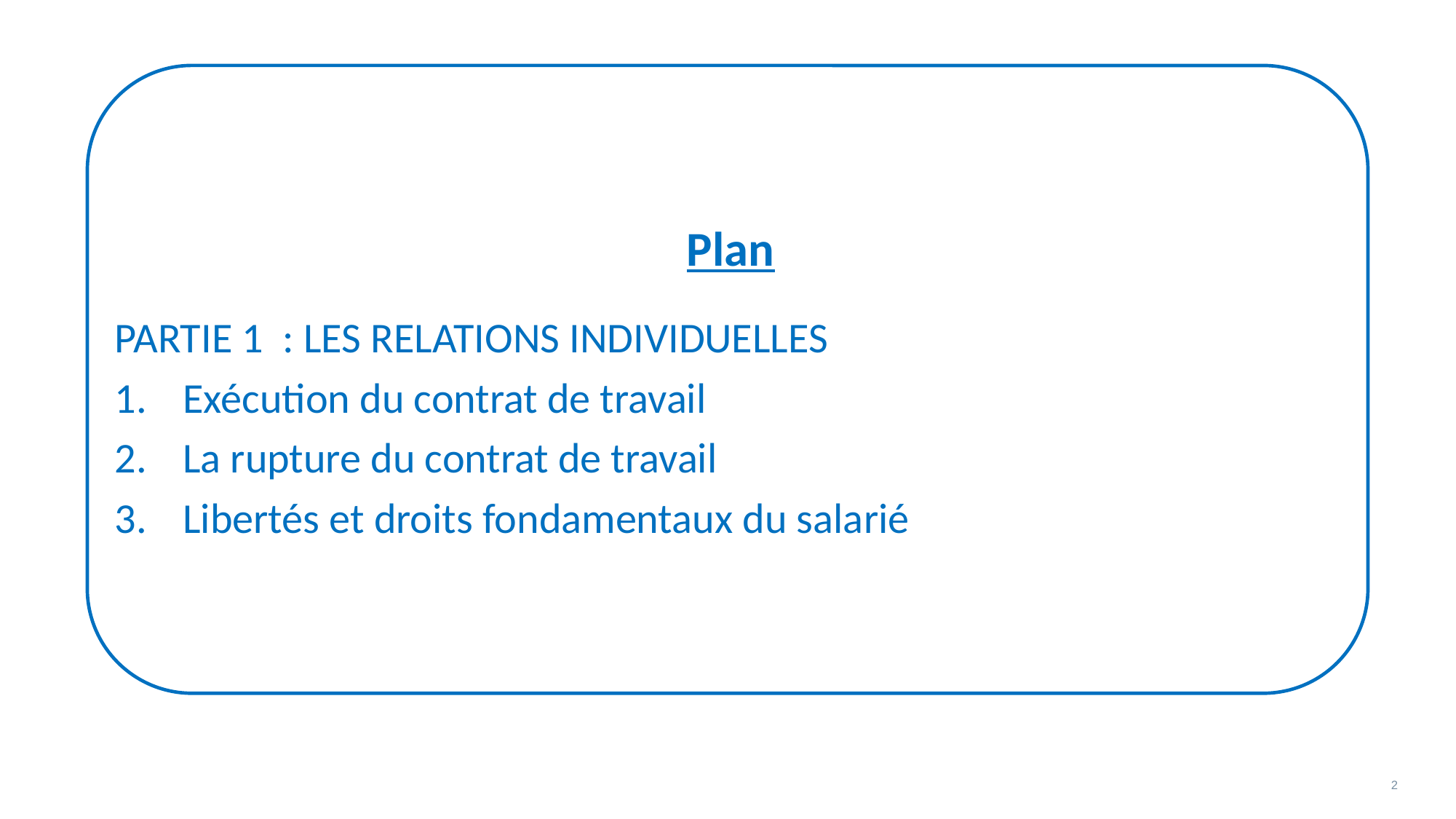

Plan

PARTIE 1  : LES RELATIONS INDIVIDUELLES
Exécution du contrat de travail
La rupture du contrat de travail
Libertés et droits fondamentaux du salarié
2